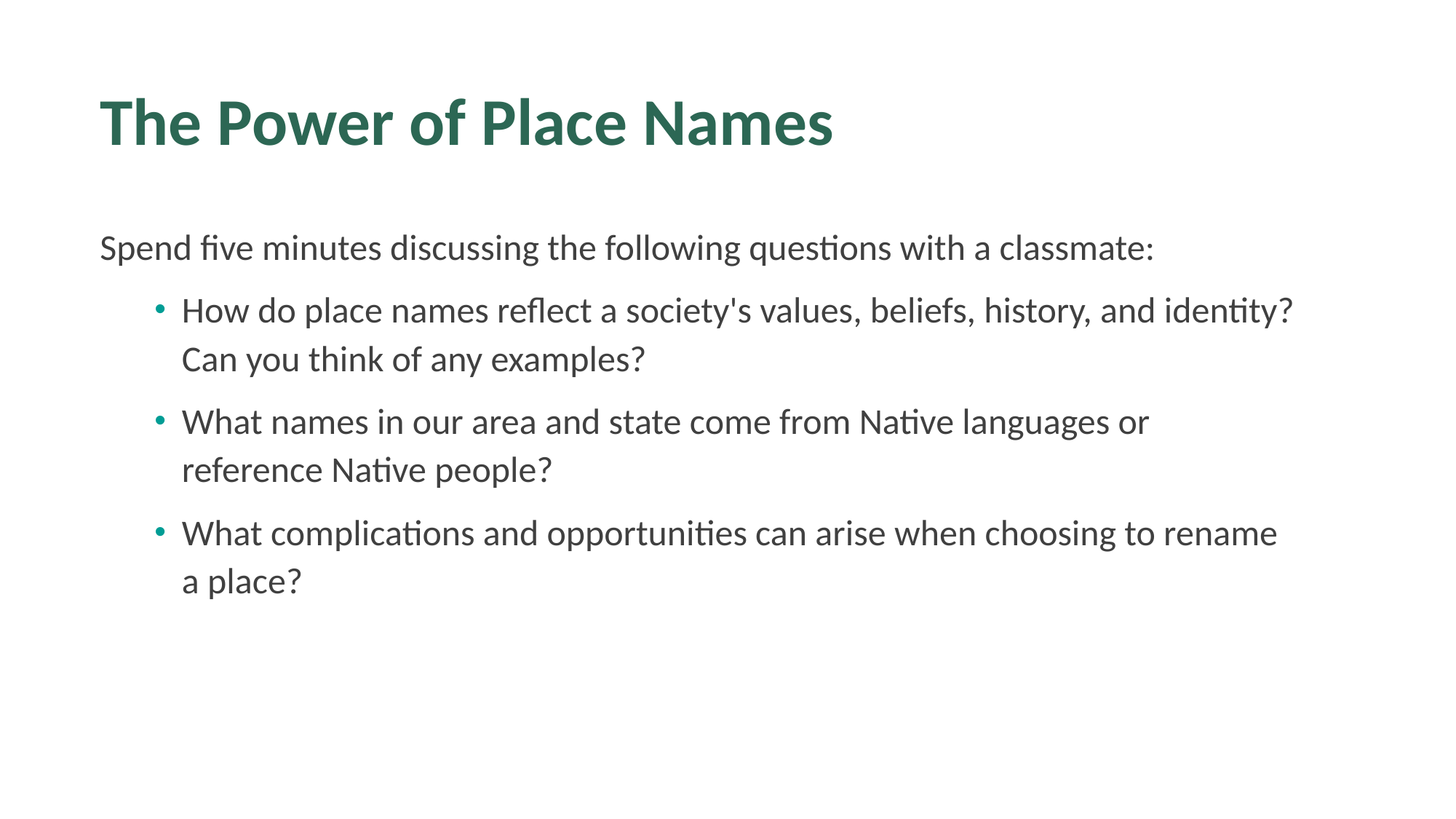

# The Power of Place Names
Spend five minutes discussing the following questions with a classmate:
How do place names reflect a society's values, beliefs, history, and identity? Can you think of any examples?
What names in our area and state come from Native languages or reference Native people?
What complications and opportunities can arise when choosing to rename
a place?